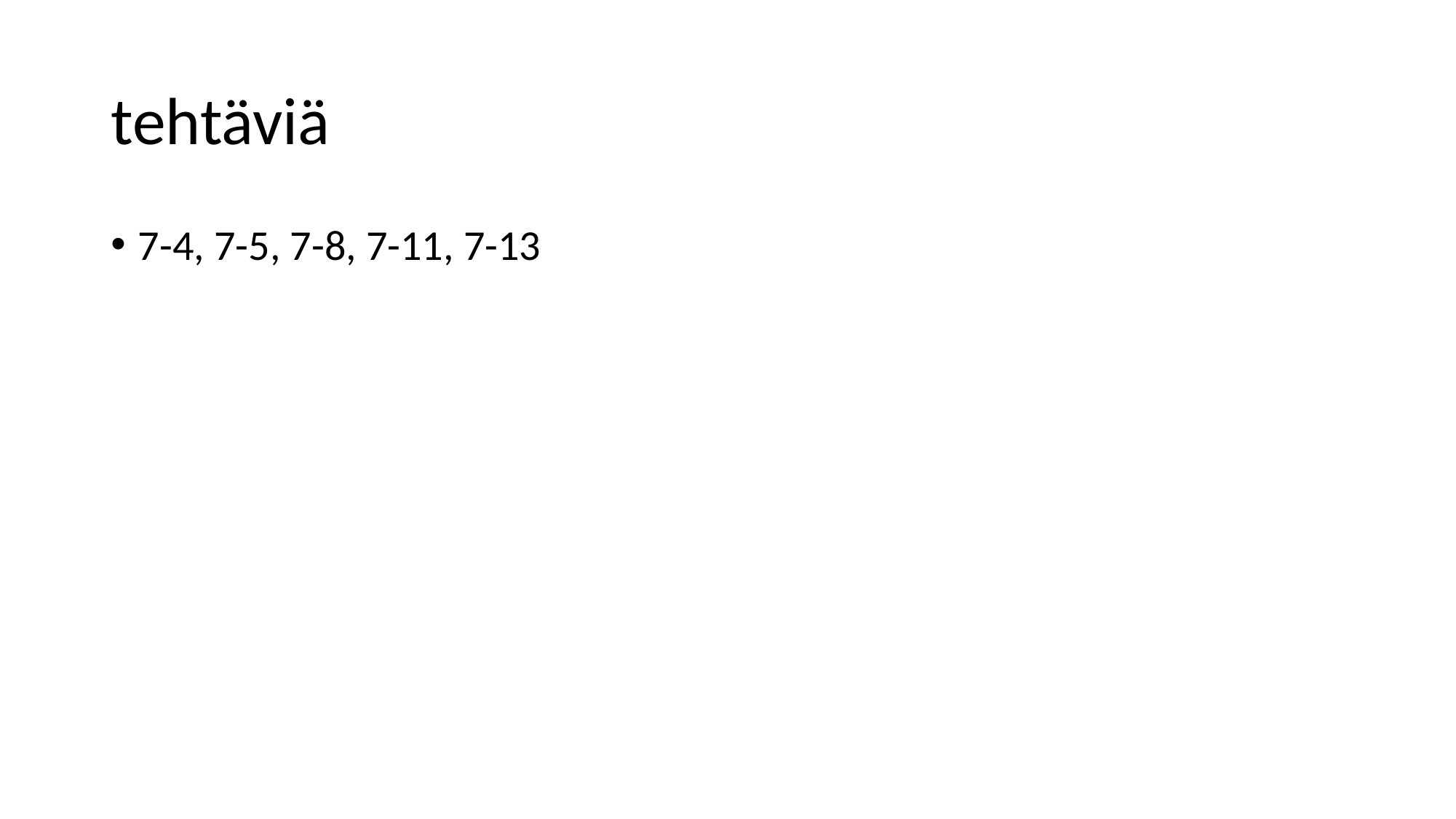

# tehtäviä
7-4, 7-5, 7-8, 7-11, 7-13